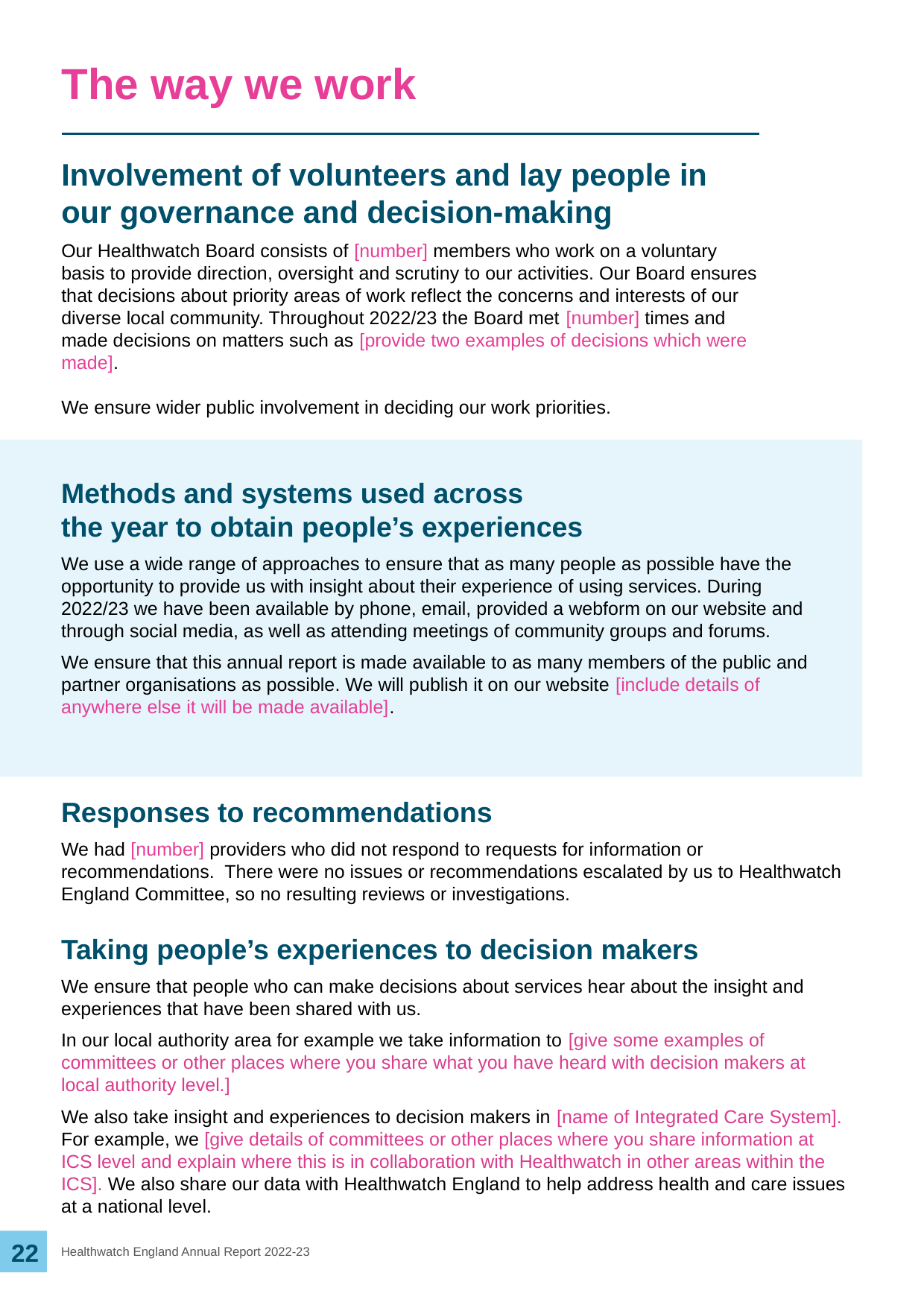

Here you should add details of any sub-committees or other meetings which involved board members, volunteers or the wider public making decisions about Healthwatch work.
Keep it clear and concise – a brief explanation is all that is necessary.
You may need to write a few sentences more about how the public are involved in setting your priorities if you know that your funders and other stakeholders are particularly keen to hear about this.
# The way we work
Involvement of volunteers and lay people in our governance and decision-making
Our Healthwatch Board consists of [number] members who work on a voluntary basis to provide direction, oversight and scrutiny to our activities. Our Board ensures that decisions about priority areas of work reflect the concerns and interests of our diverse local community. Throughout 2022/23 the Board met [number] times and made decisions on matters such as [provide two examples of decisions which were made].

We ensure wider public involvement in deciding our work priorities.

Write one sentence for each of the ways information from the public shaped your priorities. For example, one sentence about using insight from information and signposting enquiries and another about public forums
or discussions you facilitate when
priority setting.

If you have not used the section titled “Hearing from all communities” you need to add the following to meet your statutory requirements:

We are committed to taking additional steps to ensure we obtain the views of people from diverse backgrounds who are often not heard from. This year we have done this by…

Give a couple of examples as to how you have taken additional steps to ensure you obtain views from diverse backgrounds. This should be explained within a few sentences by a few examples of approaches / partnerships that have been used.

Methods and systems used across
the year to obtain people’s experiences
We use a wide range of approaches to ensure that as many people as possible have the opportunity to provide us with insight about their experience of using services. During 2022/23 we have been available by phone, email, provided a webform on our website and through social media, as well as attending meetings of community groups and forums.
We ensure that this annual report is made available to as many members of the public and partner organisations as possible. We will publish it on our website [include details of anywhere else it will be made available].
Responses to recommendations
We had [number] providers who did not respond to requests for information or recommendations.  There were no issues or recommendations escalated by us to Healthwatch England Committee, so no resulting reviews or investigations.
If you had issues that were escalated to Healthwatch England, then briefly describe them and the results of that.
Taking people’s experiences to decision makers
We ensure that people who can make decisions about services hear about the insight and experiences that have been shared with us.
In our local authority area for example we take information to [give some examples of committees or other places where you share what you have heard with decision makers at local authority level.]
We also take insight and experiences to decision makers in [name of Integrated Care System]. For example, we [give details of committees or other places where you share information at ICS level and explain where this is in collaboration with Healthwatch in other areas within the ICS]. We also share our data with Healthwatch England to help address health and care issues at a national level.
22
Healthwatch England Annual Report 2022-23